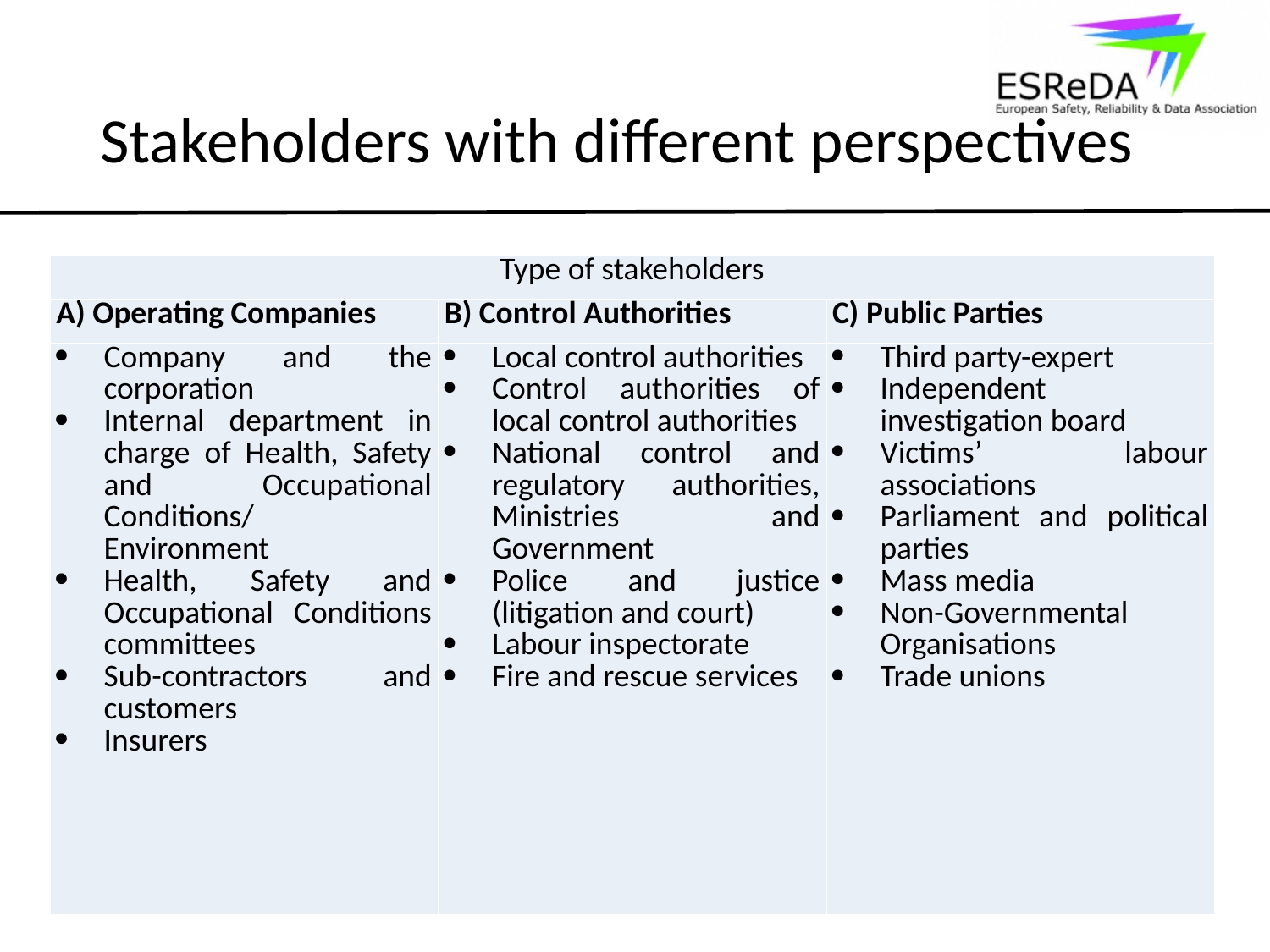

# Stakeholders with different perspectives
| Type of stakeholders |  |  |
| --- | --- | --- |
| A) Operating Companies | B) Control Authorities | C) Public Parties |
| Company and the corporation Internal department in charge of Health, Safety and Occupational Conditions/ Environment Health, Safety and Occupational Conditions committees Sub-contractors and customers Insurers | Local control authorities Control authorities of local control authorities National control and regulatory authorities, Ministries and Government Police and justice (litigation and court) Labour inspectorate Fire and rescue services | Third party-expert Independent investigation board Victims’ labour associations Parliament and political parties Mass media Non-Governmental Organisations Trade unions |